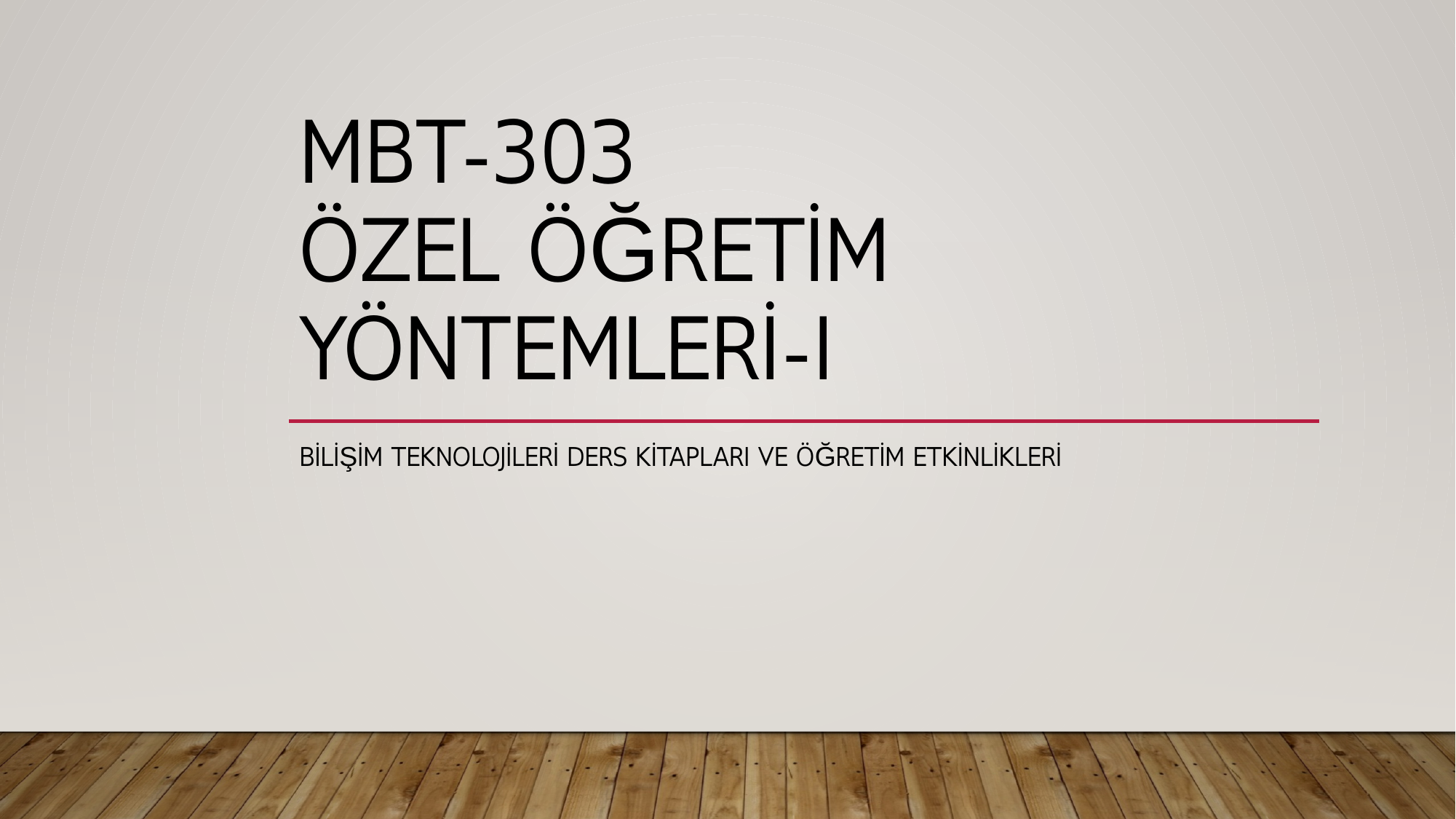

# MBT-303 özel öğretim yöntemleri-ı
Bilişim Teknolojileri Ders Kitapları ve Öğretim Etkinlikleri